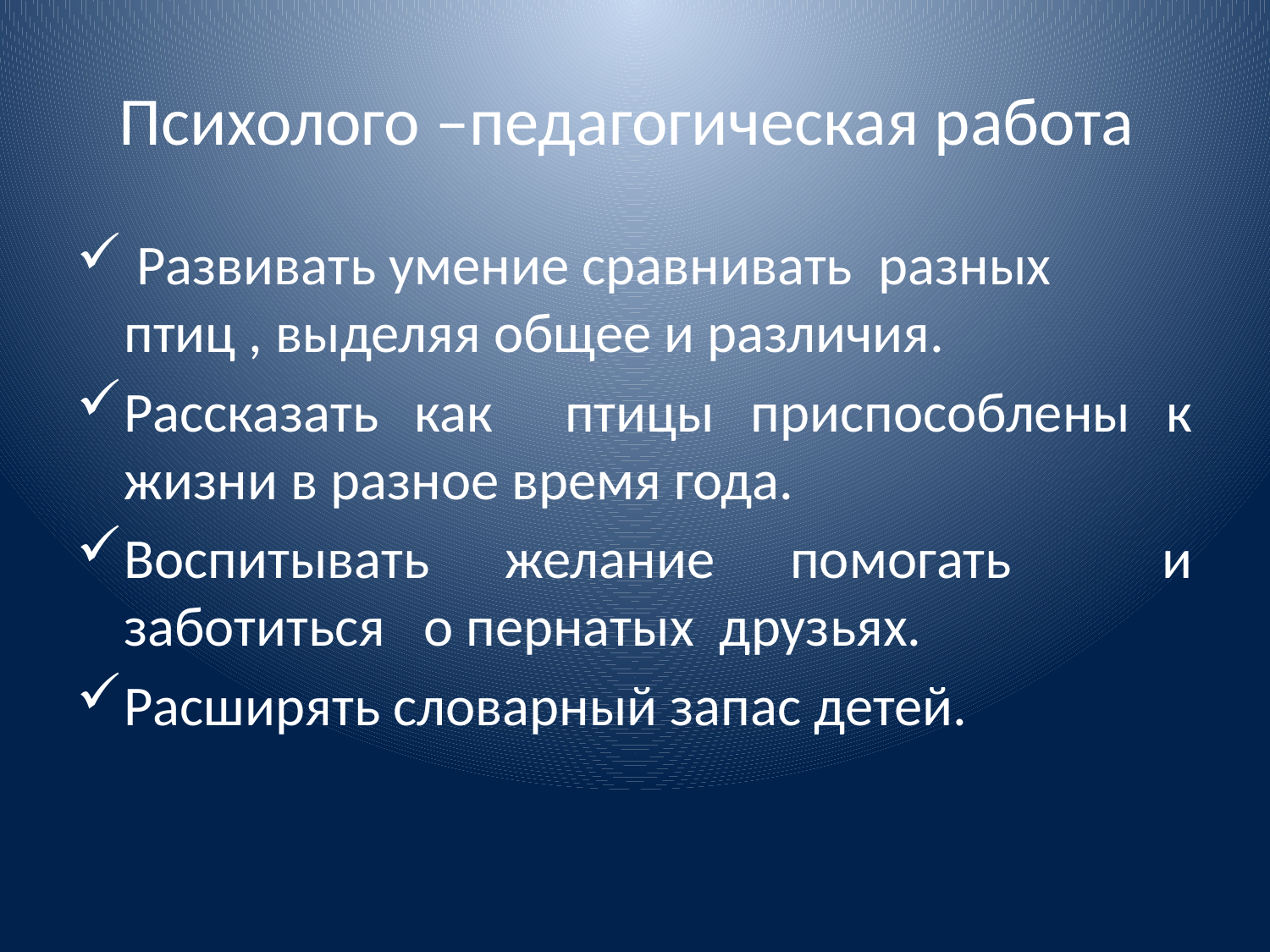

# Психолого –педагогическая работа
 Развивать умение сравнивать  разных птиц , выделяя общее и различия.
Рассказать как  птицы приспособлены к жизни в разное время года.
Воспитывать желание помогать  и заботиться   о пернатых  друзьях.
Расширять словарный запас детей.